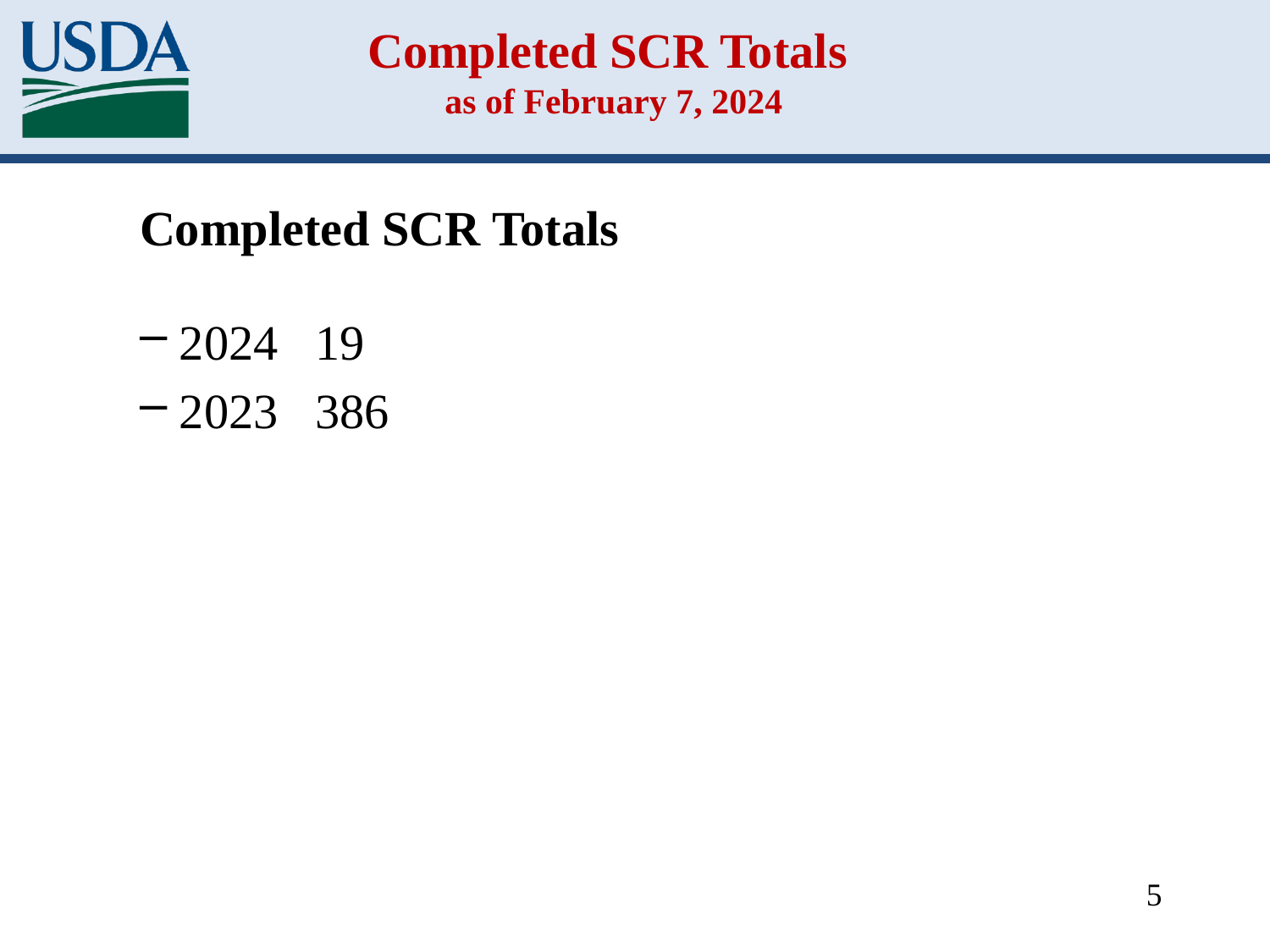

# Completed SCR Totals as of February 7, 2024
Completed SCR Totals

2024   19
2023   386

5